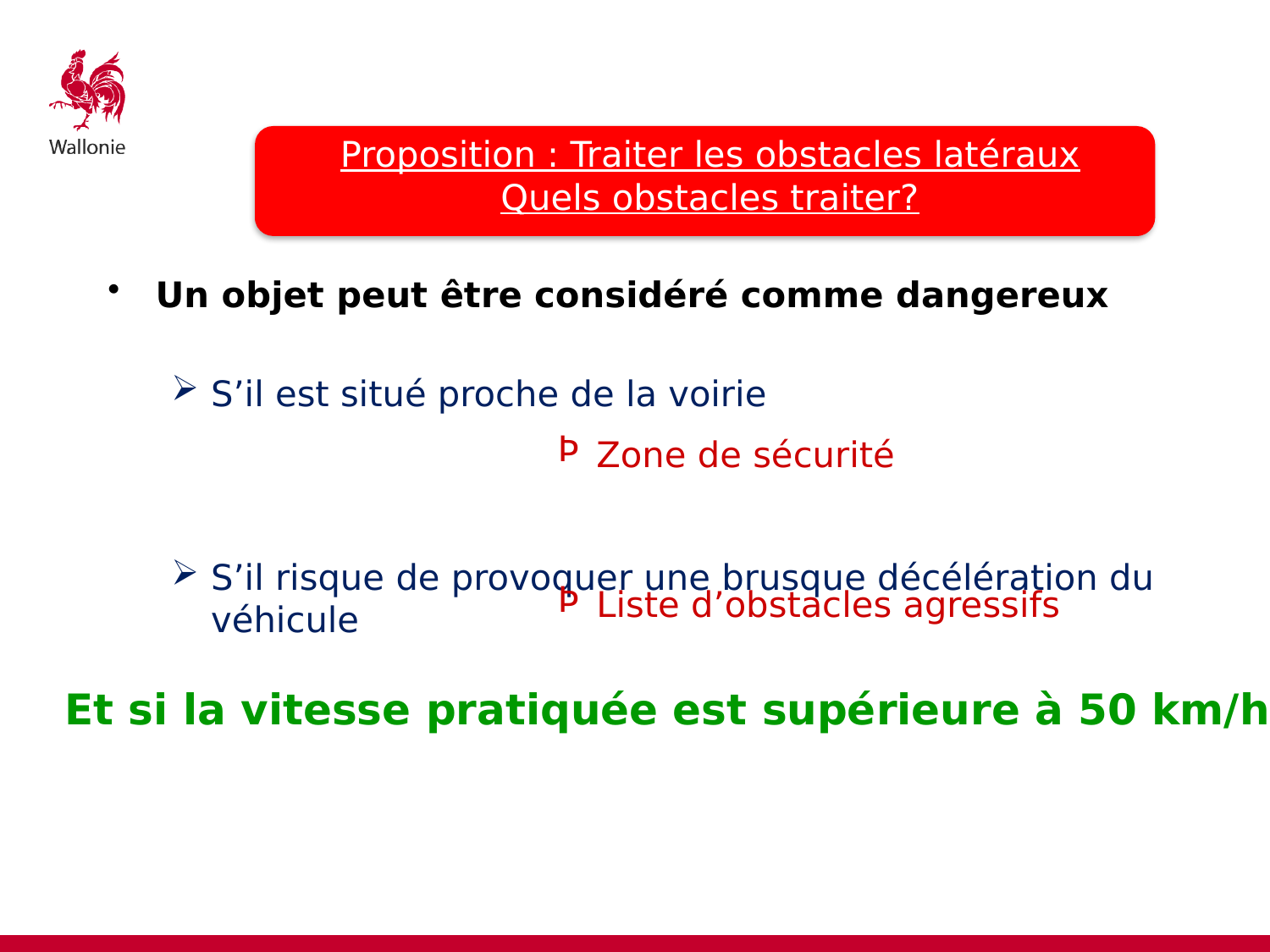

Proposition : Traiter les obstacles latéraux
Quels obstacles traiter?

Un objet peut être considéré comme dangereux

S’il est situé proche de la voirie

S’il risque de provoquer une brusque décélération du véhicule

 Zone de sécurité

 Liste d’obstacles agressifs
Et si la vitesse pratiquée est supérieure à 50 km/h